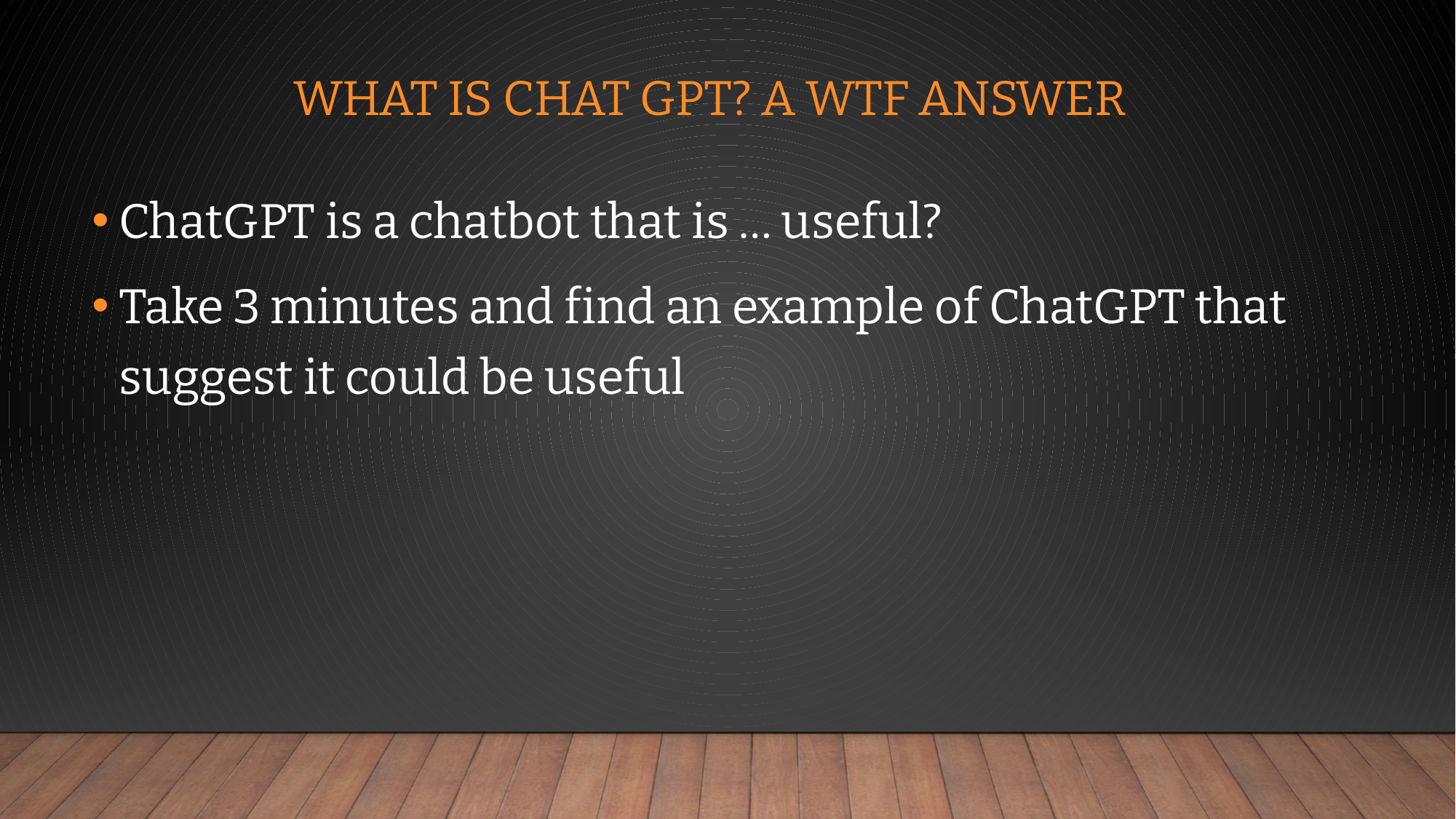

# What is Chat GPT? A WTF answer
ChatGPT is a chatbot that is … useful?
Take 3 minutes and find an example of ChatGPT that suggest it could be useful